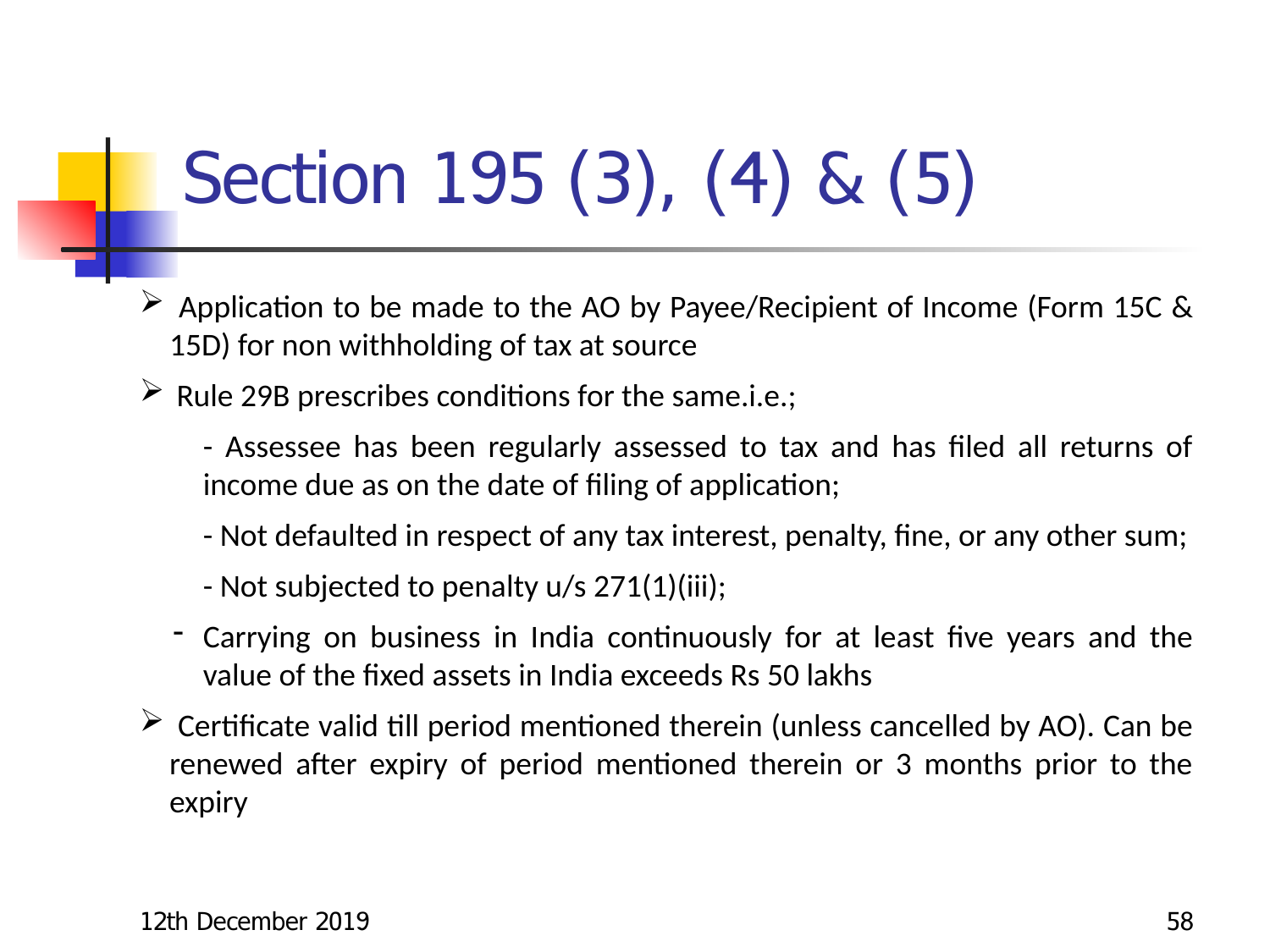

Section 195 (3), (4) & (5)
 Application to be made to the AO by Payee/Recipient of Income (Form 15C & 15D) for non withholding of tax at source
 Rule 29B prescribes conditions for the same.i.e.;
- Assessee has been regularly assessed to tax and has filed all returns of income due as on the date of filing of application;
- Not defaulted in respect of any tax interest, penalty, fine, or any other sum;
- Not subjected to penalty u/s 271(1)(iii);
Carrying on business in India continuously for at least five years and the value of the fixed assets in India exceeds Rs 50 lakhs
 Certificate valid till period mentioned therein (unless cancelled by AO). Can be renewed after expiry of period mentioned therein or 3 months prior to the expiry

12th December 2019
58